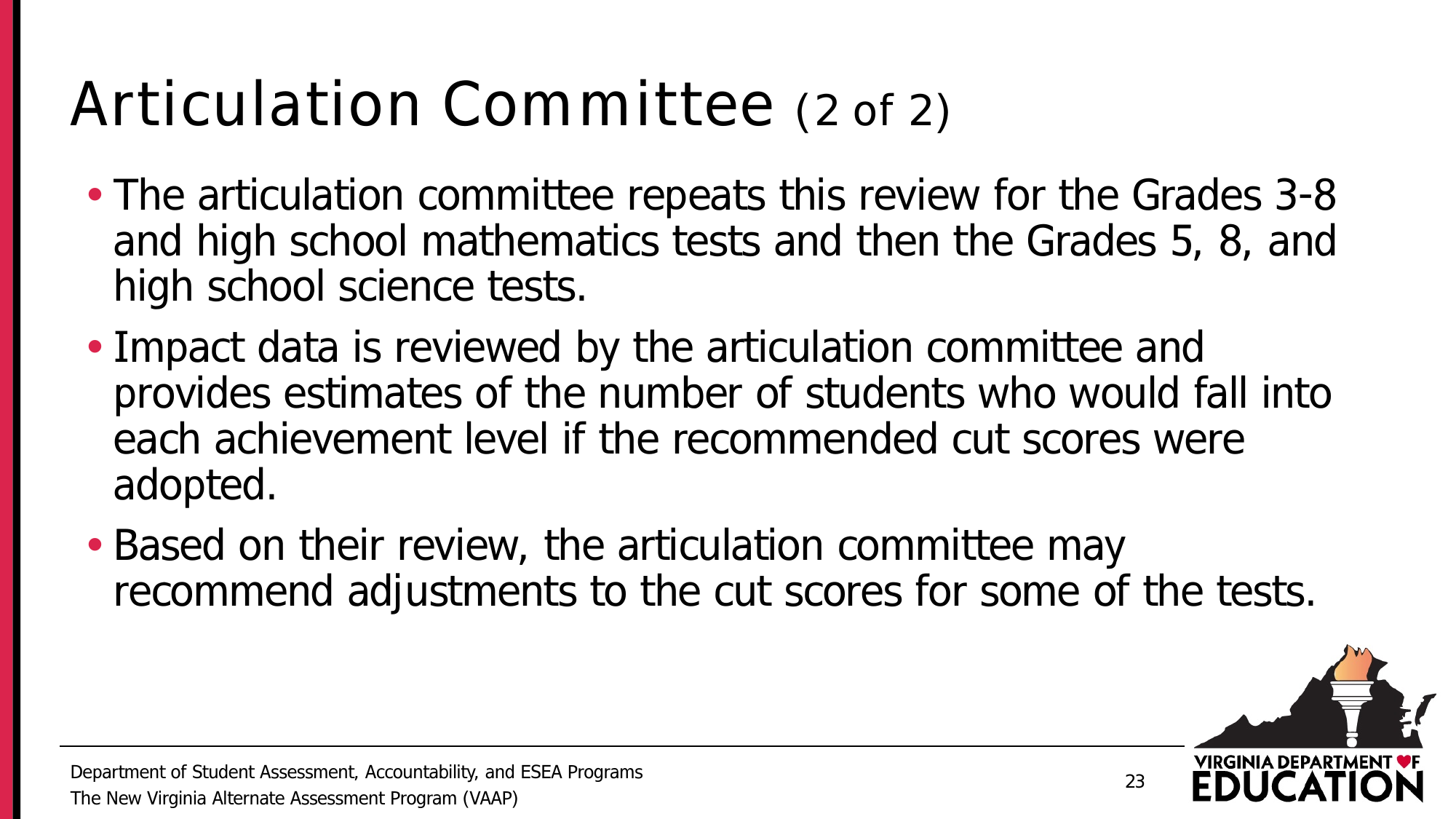

# Articulation Committee (2 of 2)
The articulation committee repeats this review for the Grades 3-8 and high school mathematics tests and then the Grades 5, 8, and high school science tests.
Impact data is reviewed by the articulation committee and provides estimates of the number of students who would fall into each achievement level if the recommended cut scores were adopted.
Based on their review, the articulation committee may recommend adjustments to the cut scores for some of the tests.
23